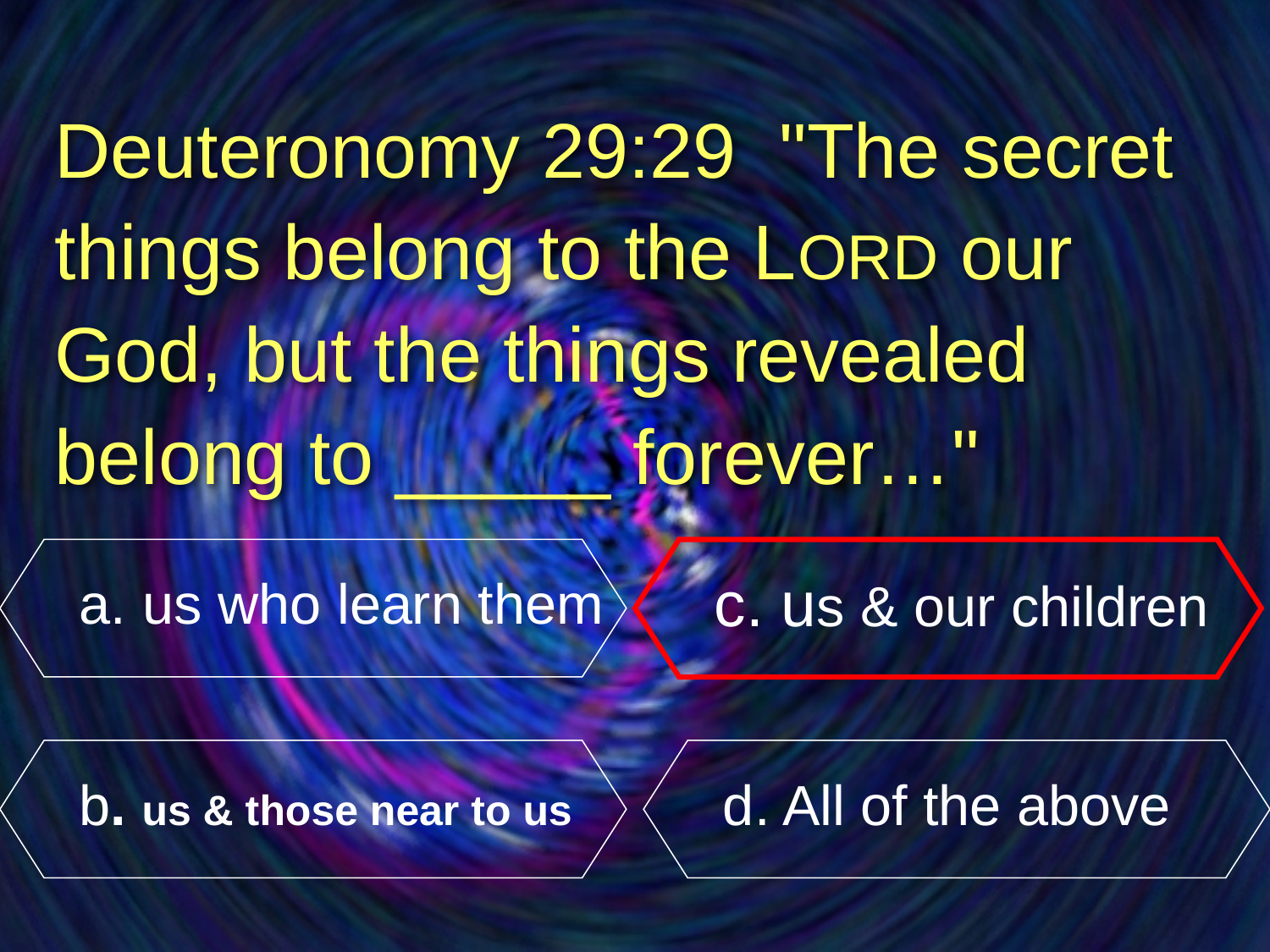

Secret Things
Deuteronomy 29:29  "The secret things belong to the LORD our God, but the things revealed belong to _____ forever…"
us who learn them

c. us & our children
b. us & those near to us
d. All of the above